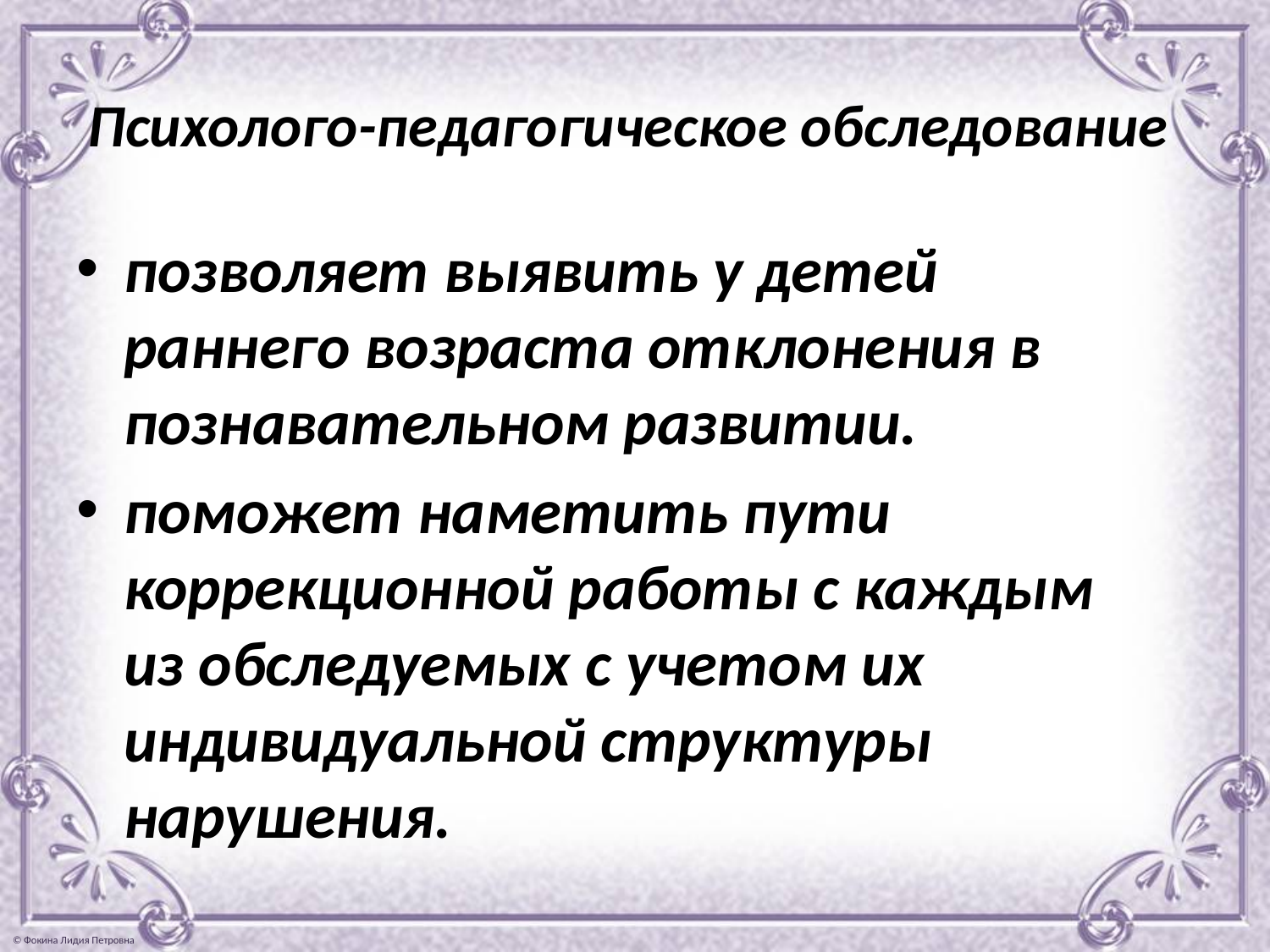

# Психолого-педагогическое обследование
позволяет выявить у детей раннего возраста отклонения в познавательном развитии.
поможет наметить пути коррекционной работы с каждым из обследуемых с учетом их  индивидуальной структуры нарушения.